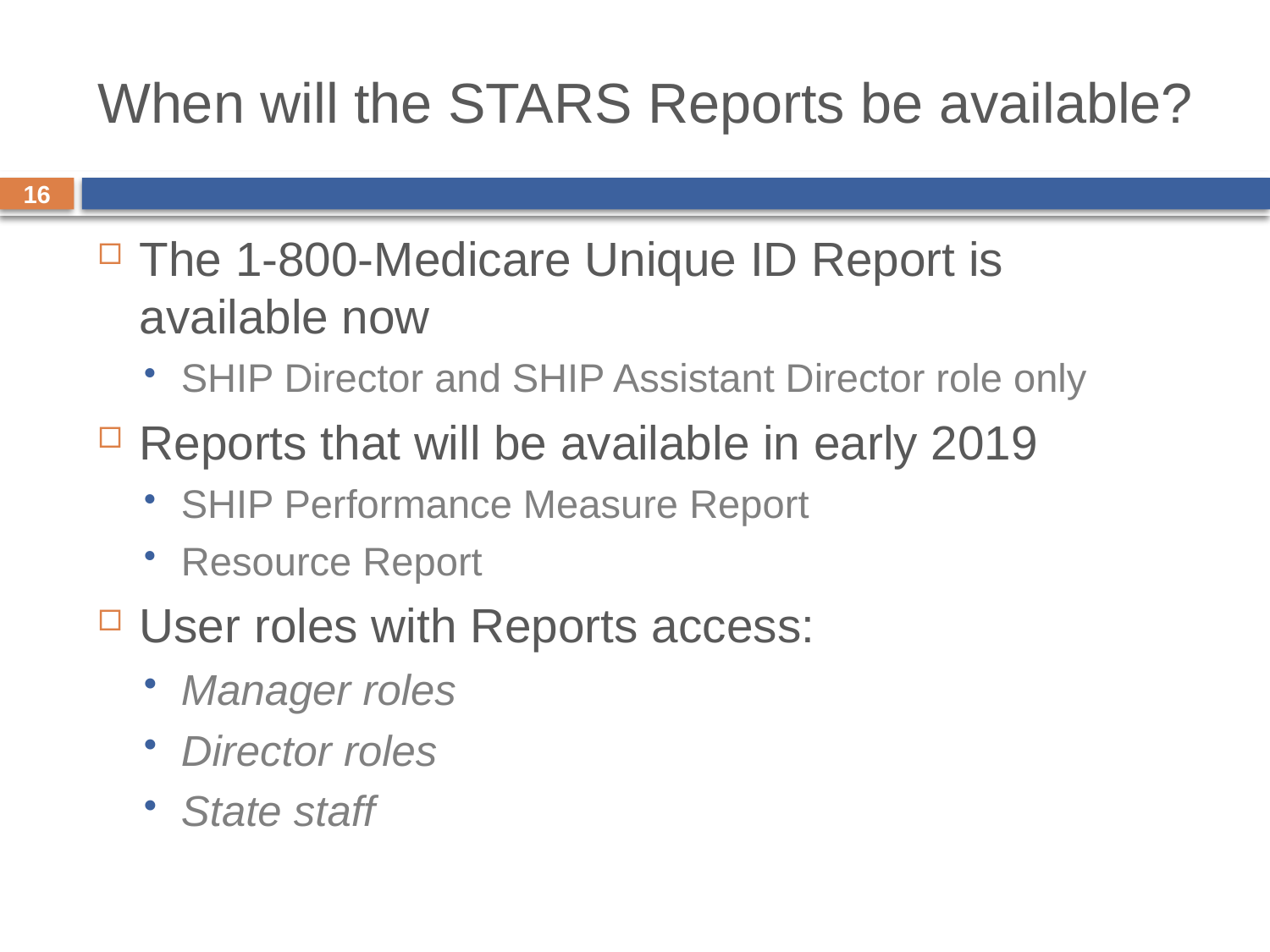

# When will the STARS Reports be available?
The 1-800-Medicare Unique ID Report is available now
SHIP Director and SHIP Assistant Director role only
Reports that will be available in early 2019
SHIP Performance Measure Report
Resource Report
User roles with Reports access:
Manager roles
Director roles
State staff

16